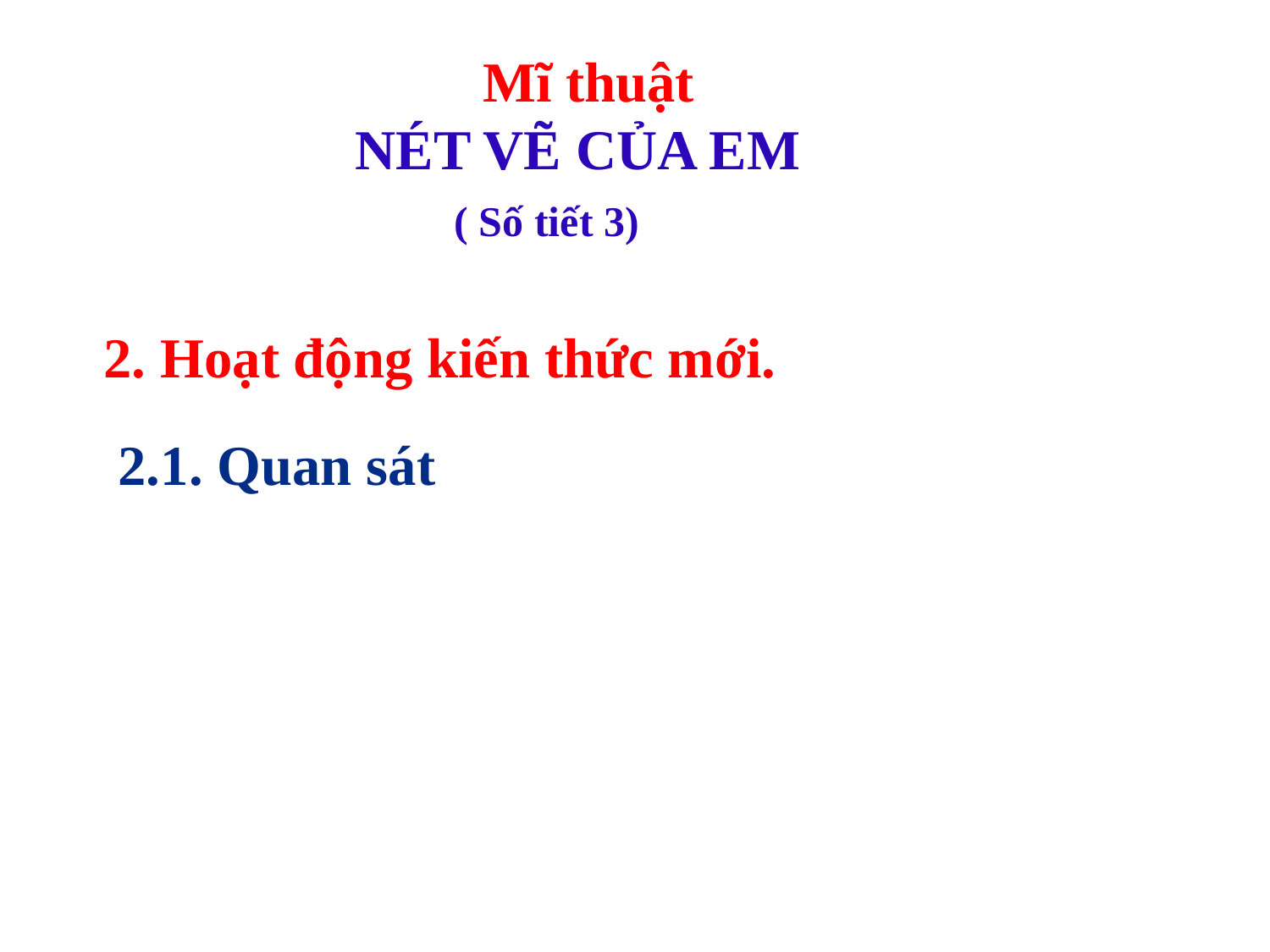

Mĩ thuật
      NÉT VẼ CỦA EM
             ( Số tiết 3)
2. Hoạt động kiến thức mới.
2.1. Quan sát